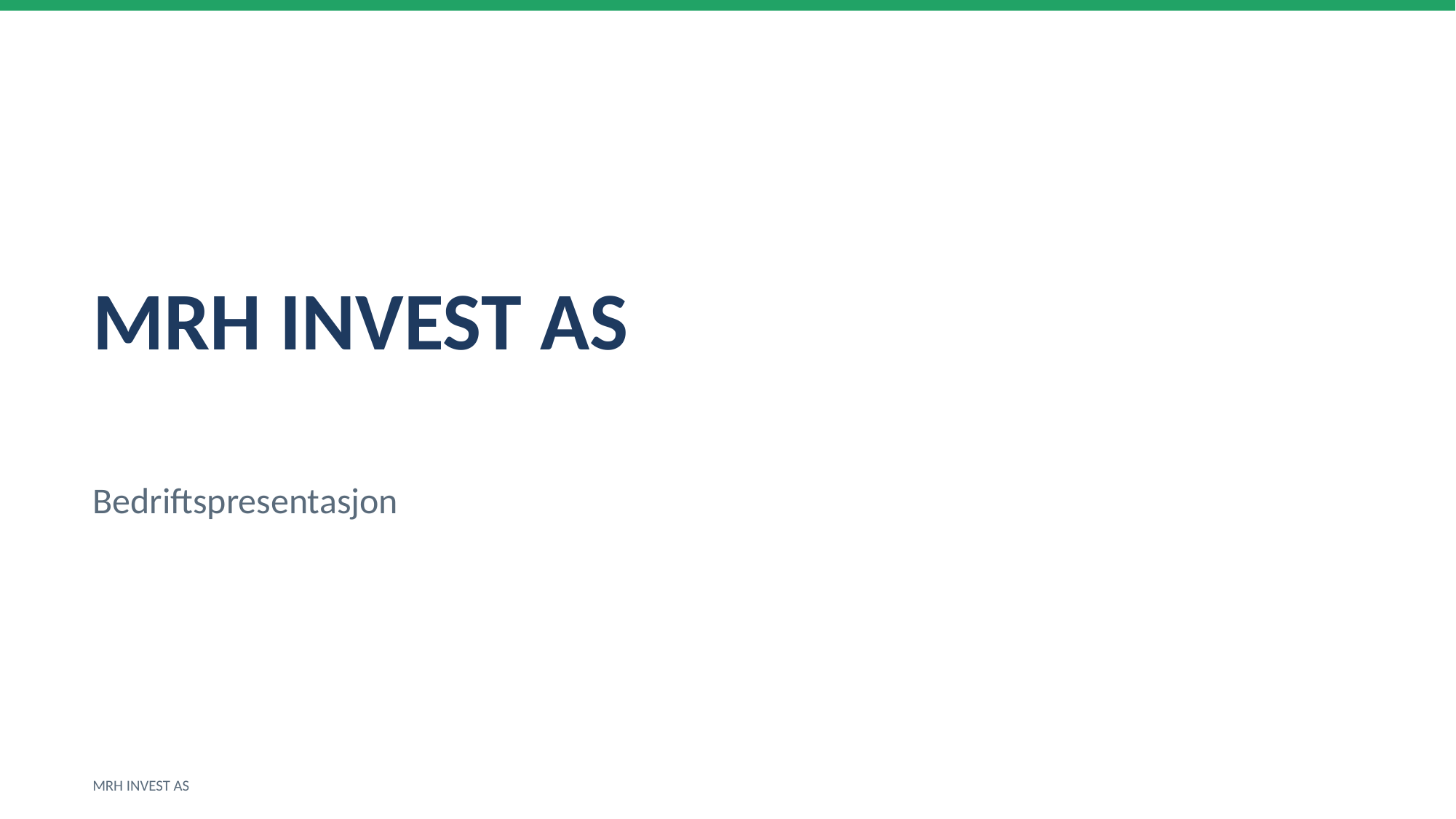

MRH INVEST AS
Bedriftspresentasjon
MRH INVEST AS